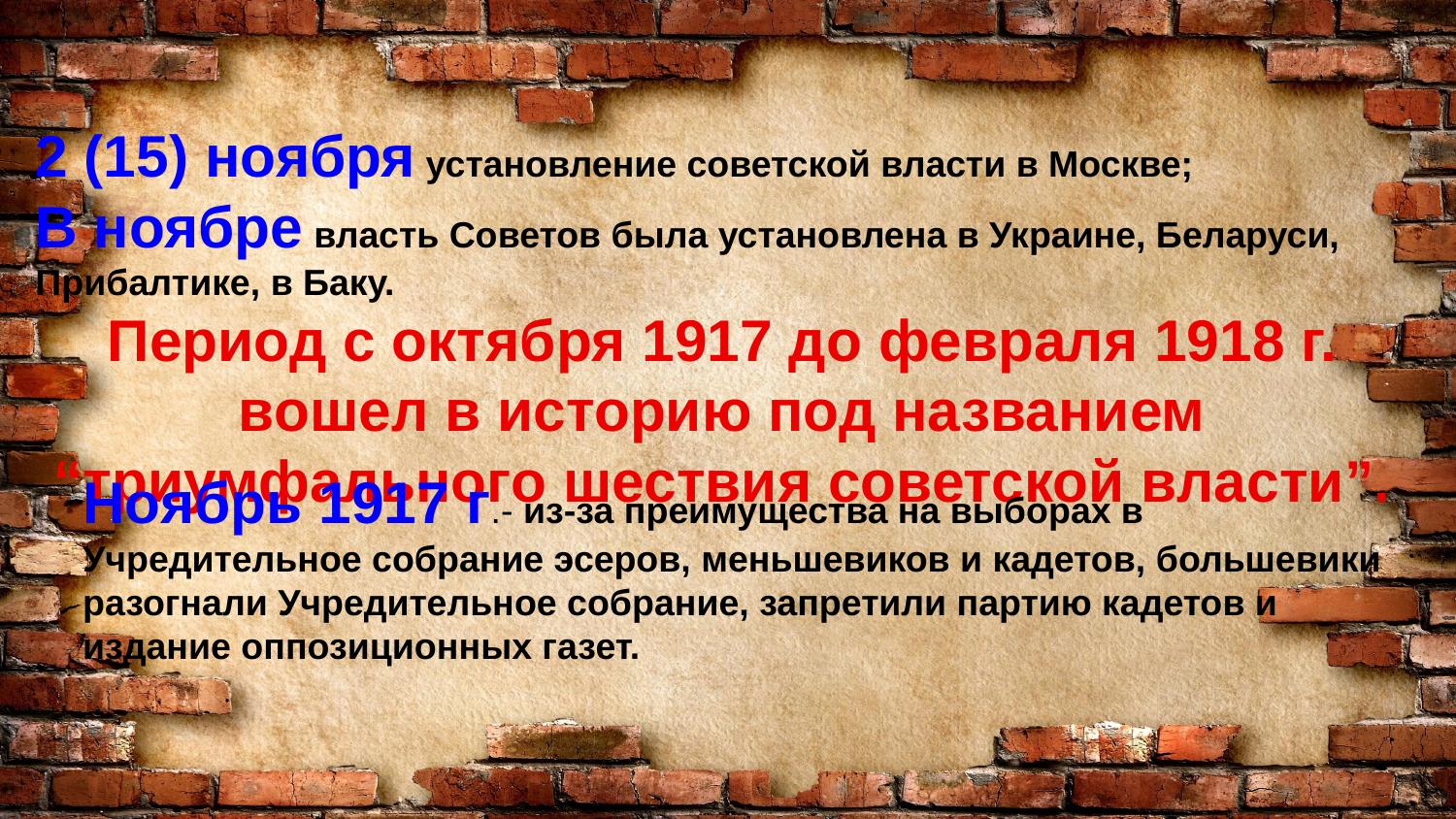

2 (15) ноября установление советской власти в Москве;
В ноябре власть Советов была установлена в Украине, Беларуси, Прибалтике, в Баку.
Период с октября 1917 до февраля 1918 г. вошел в историю под названием “триумфального шествия советской власти”.
Ноябрь 1917 г.- из-за преимущества на выборах в Учредительное собрание эсеров, меньшевиков и кадетов, большевики разогнали Учредительное собрание, запретили партию кадетов и издание оппозиционных газет.